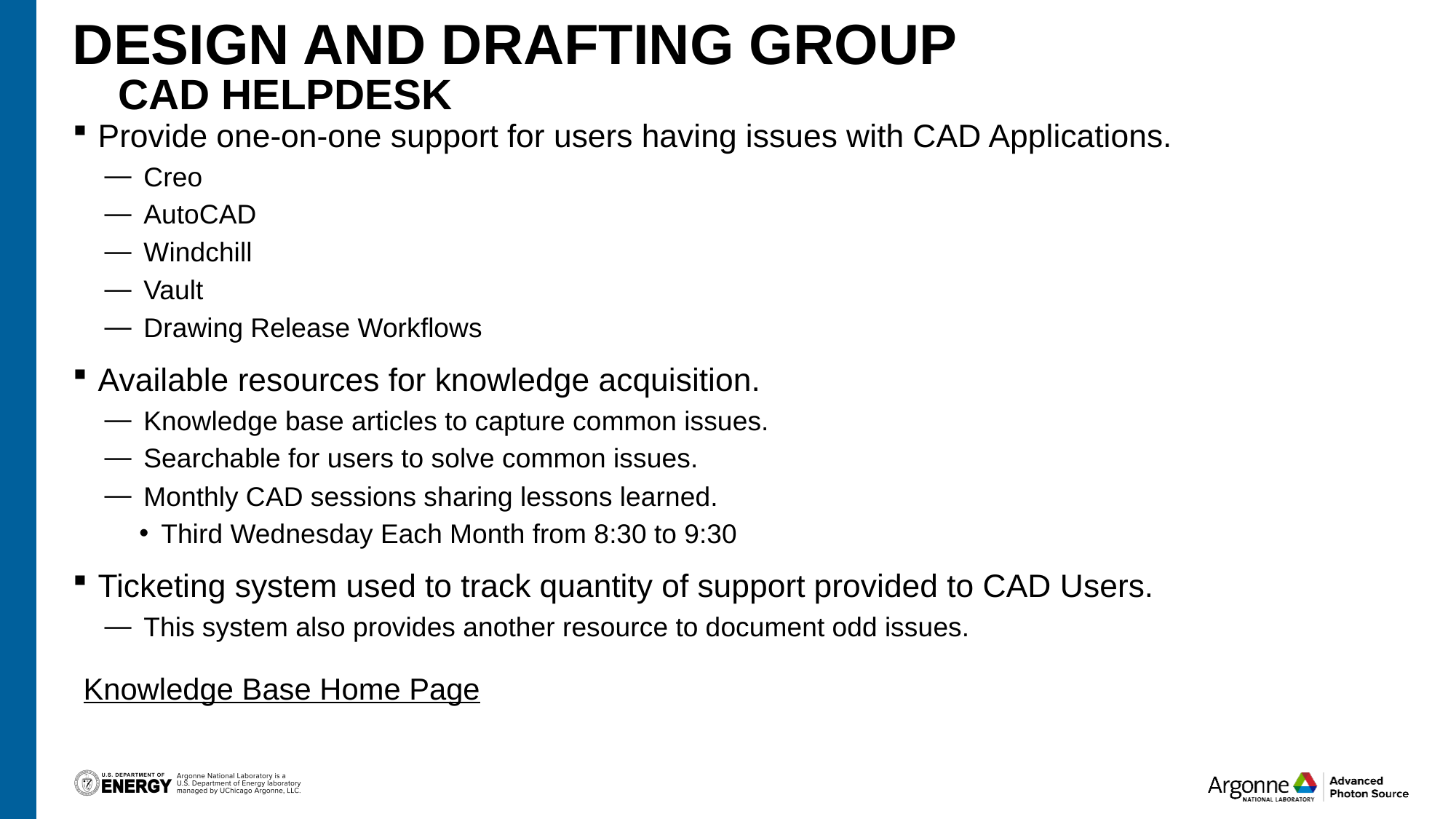

Design and Drafting Group
Cad helpdesk
Provide one-on-one support for users having issues with CAD Applications.
Creo
AutoCAD
Windchill
Vault
Drawing Release Workflows
Available resources for knowledge acquisition.
Knowledge base articles to capture common issues.
Searchable for users to solve common issues.
Monthly CAD sessions sharing lessons learned.
Third Wednesday Each Month from 8:30 to 9:30
Ticketing system used to track quantity of support provided to CAD Users.
This system also provides another resource to document odd issues.
Knowledge Base Home Page